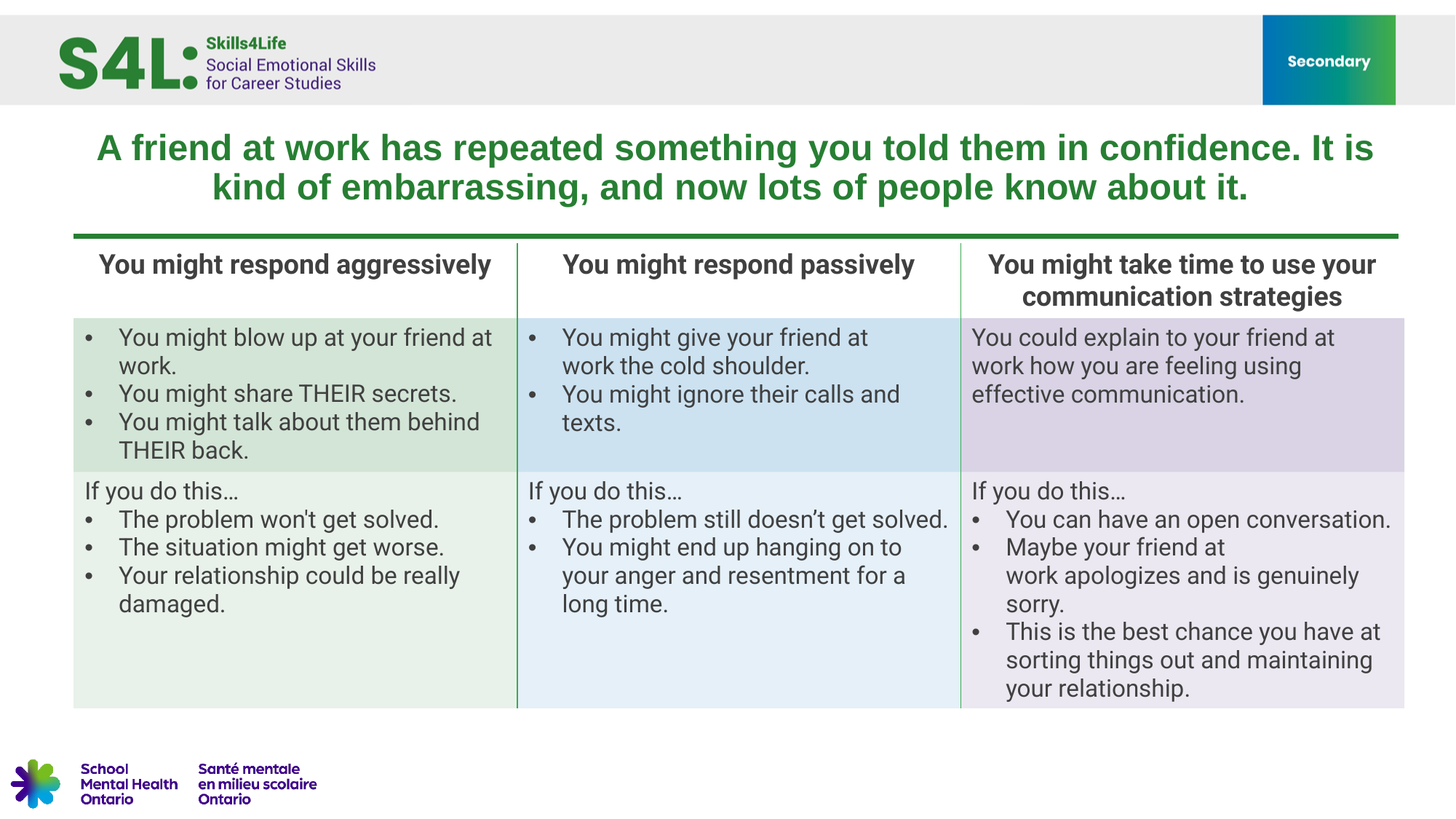

# A friend at work has repeated something you told them in confidence. It is kind of embarrassing, and now lots of people know about it.
| You might respond aggressively | You might respond passively | You might take time to use your communication strategies |
| --- | --- | --- |
| You might blow up at your friend at work. You might share THEIR secrets. You might talk about them behind THEIR back. | You might give your friend at work the cold shoulder. You might ignore their calls and texts. | You could explain to your friend at work how you are feeling using effective communication. |
| If you do this… The problem won't get solved. The situation might get worse. Your relationship could be really damaged. | If you do this… The problem still doesn’t get solved. You might end up hanging on to your anger and resentment for a long time. | If you do this… You can have an open conversation. Maybe your friend at work apologizes and is genuinely sorry. This is the best chance you have at sorting things out and maintaining your relationship. |